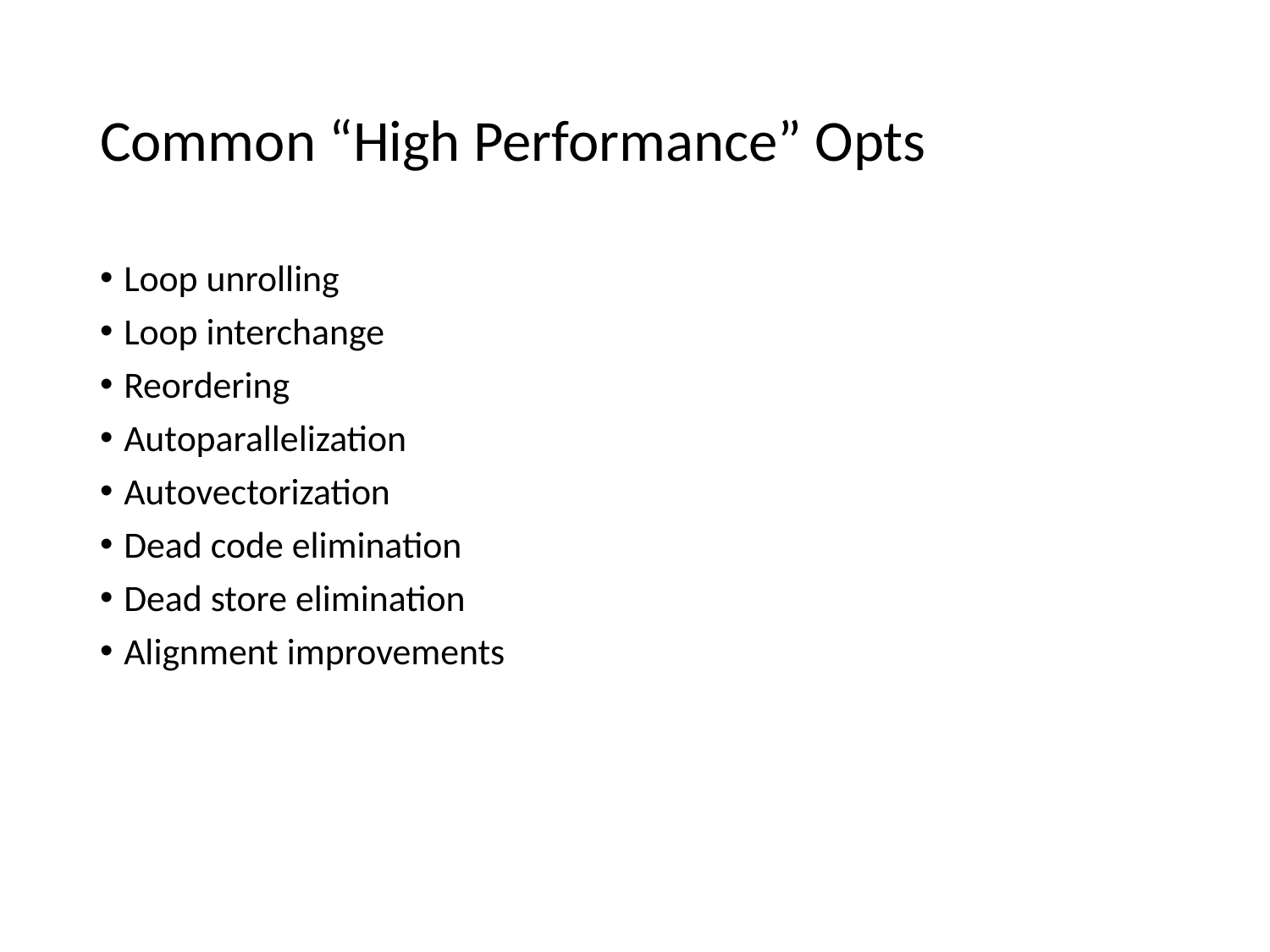

# Common “High Performance” Opts
Loop unrolling
Loop interchange
Reordering
Autoparallelization
Autovectorization
Dead code elimination
Dead store elimination
Alignment improvements